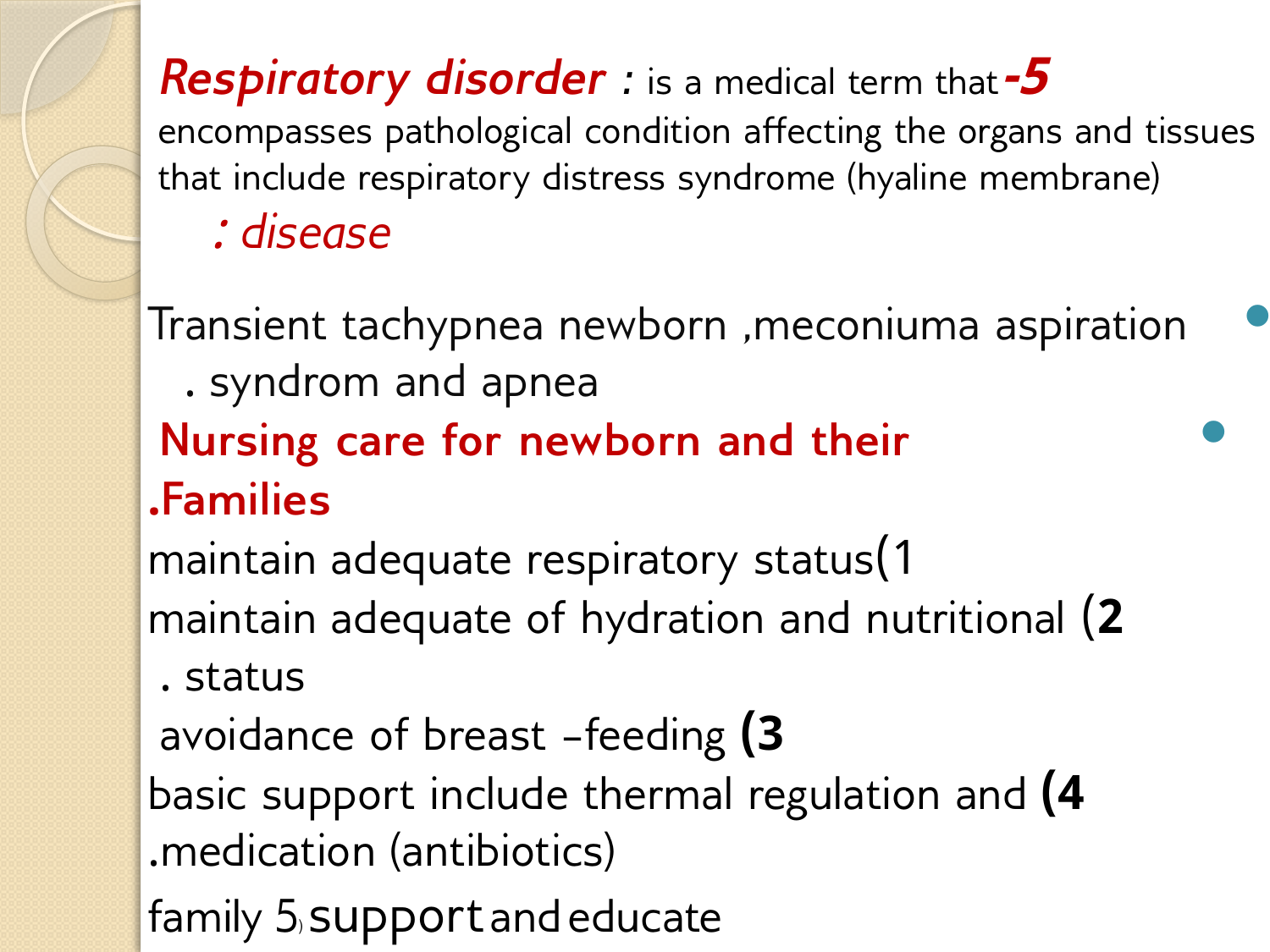

# 5-Respiratory disorder : is a medical term that encompasses pathological condition affecting the organs and tissues that include respiratory distress syndrome (hyaline membrane) disease:
Transient tachypnea newborn ,meconiuma aspiration syndrom and apnea .
Nursing care for newborn and their
Families.
1)maintain adequate respiratory status
2)maintain adequate of hydration and nutritional  status .
                 3) avoidance of breast –feeding
4) basic support include thermal regulation and medication (antibiotics).
family 5) support and educate